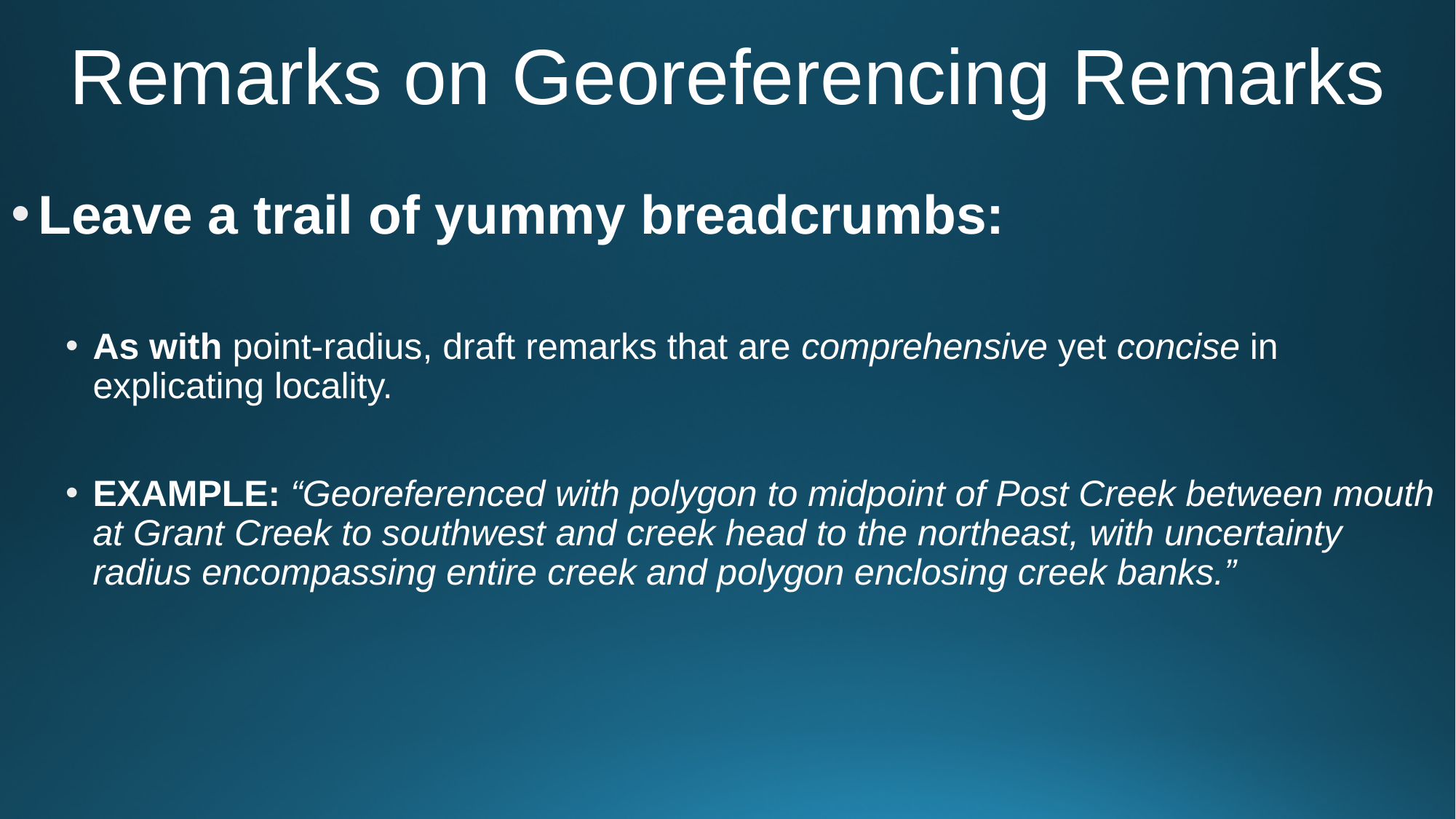

# Remarks on Georeferencing Remarks
Leave a trail of yummy breadcrumbs:

As with point-radius, draft remarks that are comprehensive yet concise in explicating locality.

EXAMPLE: “Georeferenced with polygon to midpoint of Post Creek between mouth at Grant Creek to southwest and creek head to the northeast, with uncertainty radius encompassing entire creek and polygon enclosing creek banks.”